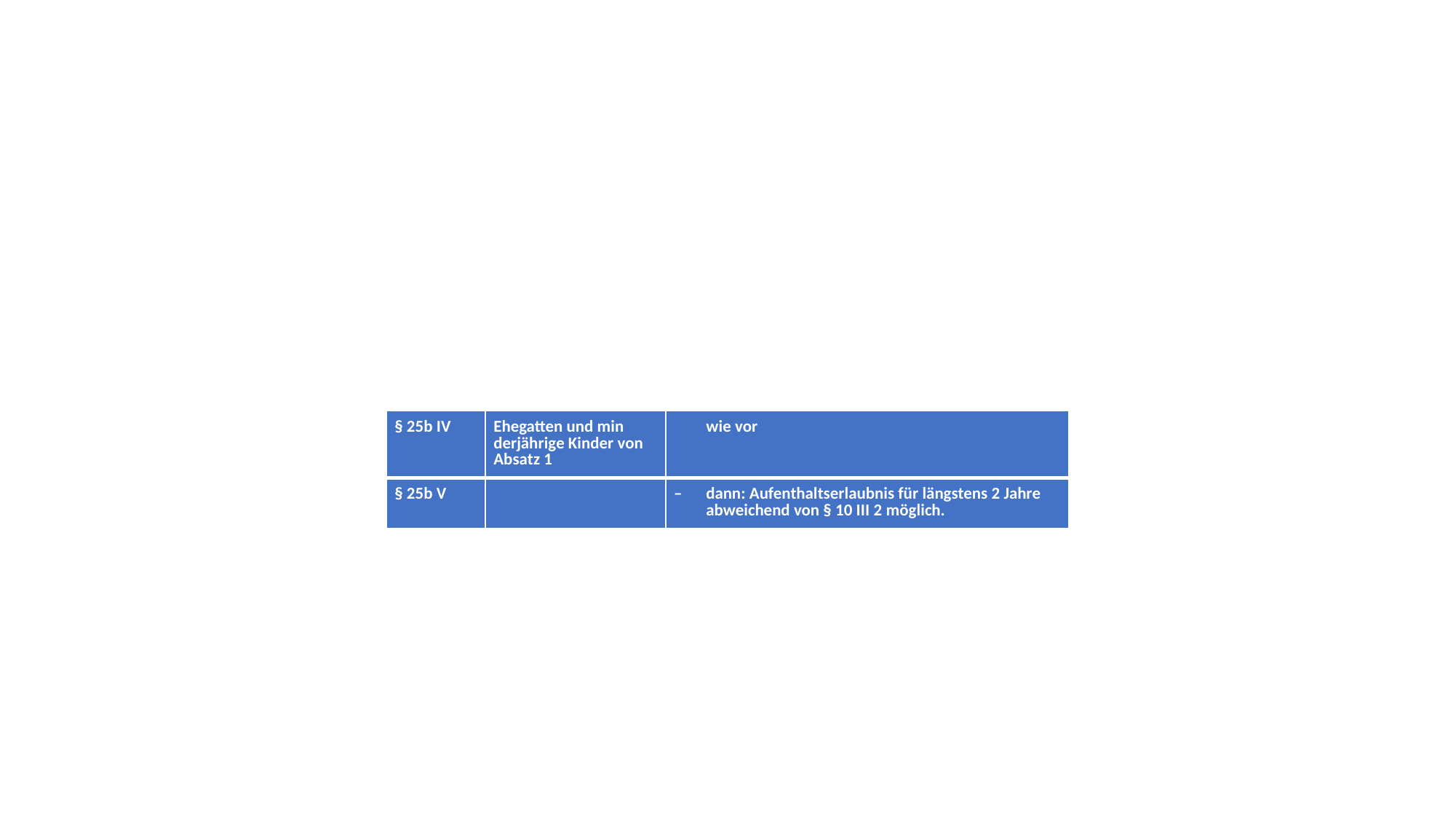

| § 25b IV | Ehegatten und min­derjährige Kinder von Absatz 1 | wie vor |
| --- | --- | --- |
| § 25b V |  | – dann: Aufenthaltserlaubnis für längstens 2 Jahre abweichend von § 10 III 2 möglich. |
| § 25b IV | Ehegatten und min­derjährige Kinder von Absatz 1 | wie vor |
| --- | --- | --- |